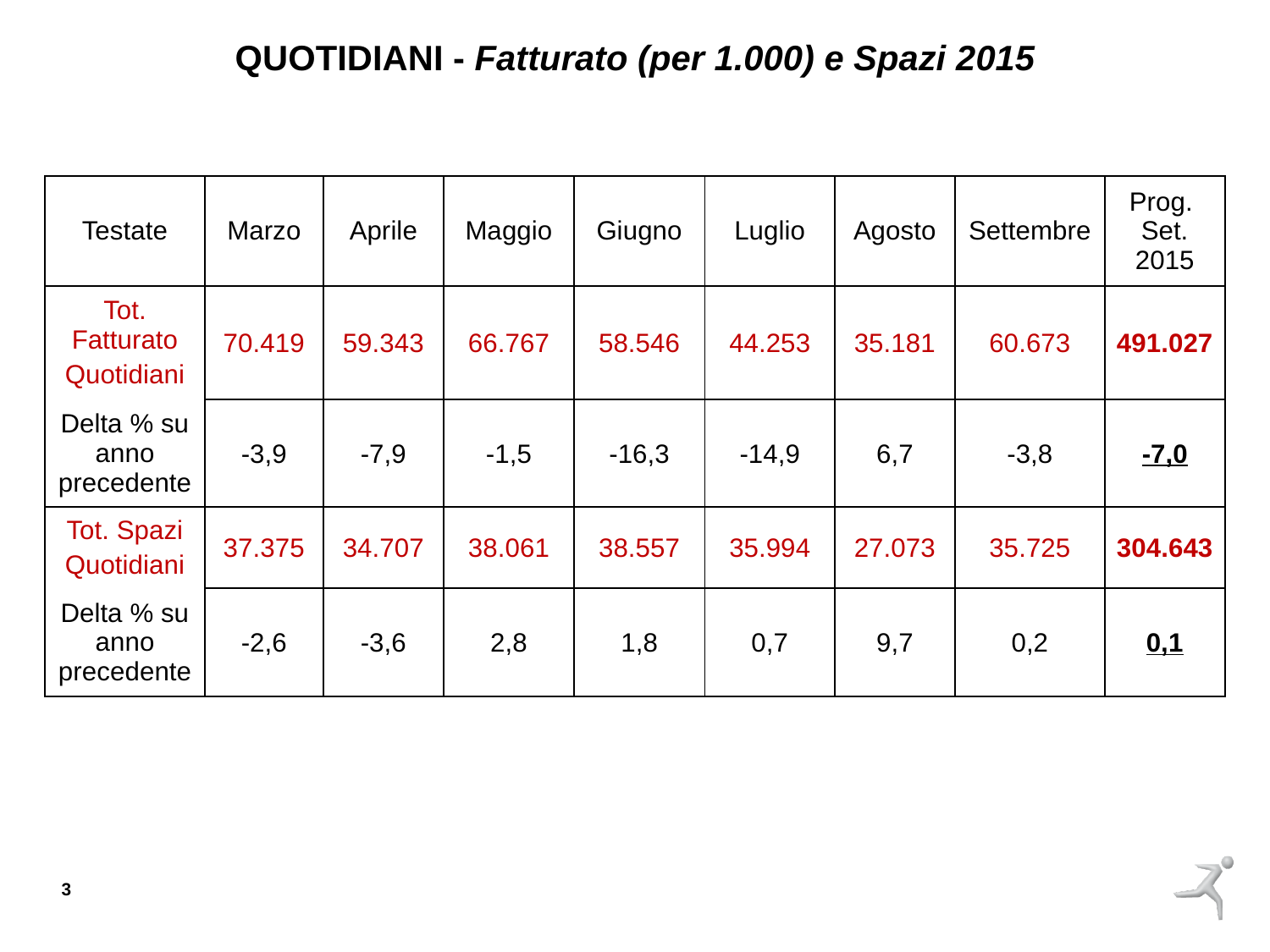

QUOTIDIANI - Fatturato (per 1.000) e Spazi 2015
| Testate | Marzo | Aprile | Maggio | Giugno | Luglio | Agosto | Settembre | Prog. Set. 2015 |
| --- | --- | --- | --- | --- | --- | --- | --- | --- |
| Tot. Fatturato Quotidiani | 70.419 | 59.343 | 66.767 | 58.546 | 44.253 | 35.181 | 60.673 | 491.027 |
| Delta % su anno precedente | -3,9 | -7,9 | -1,5 | -16,3 | -14,9 | 6,7 | -3,8 | -7,0 |
| Tot. Spazi Quotidiani | 37.375 | 34.707 | 38.061 | 38.557 | 35.994 | 27.073 | 35.725 | 304.643 |
| Delta % su anno precedente | -2,6 | -3,6 | 2,8 | 1,8 | 0,7 | 9,7 | 0,2 | 0,1 |